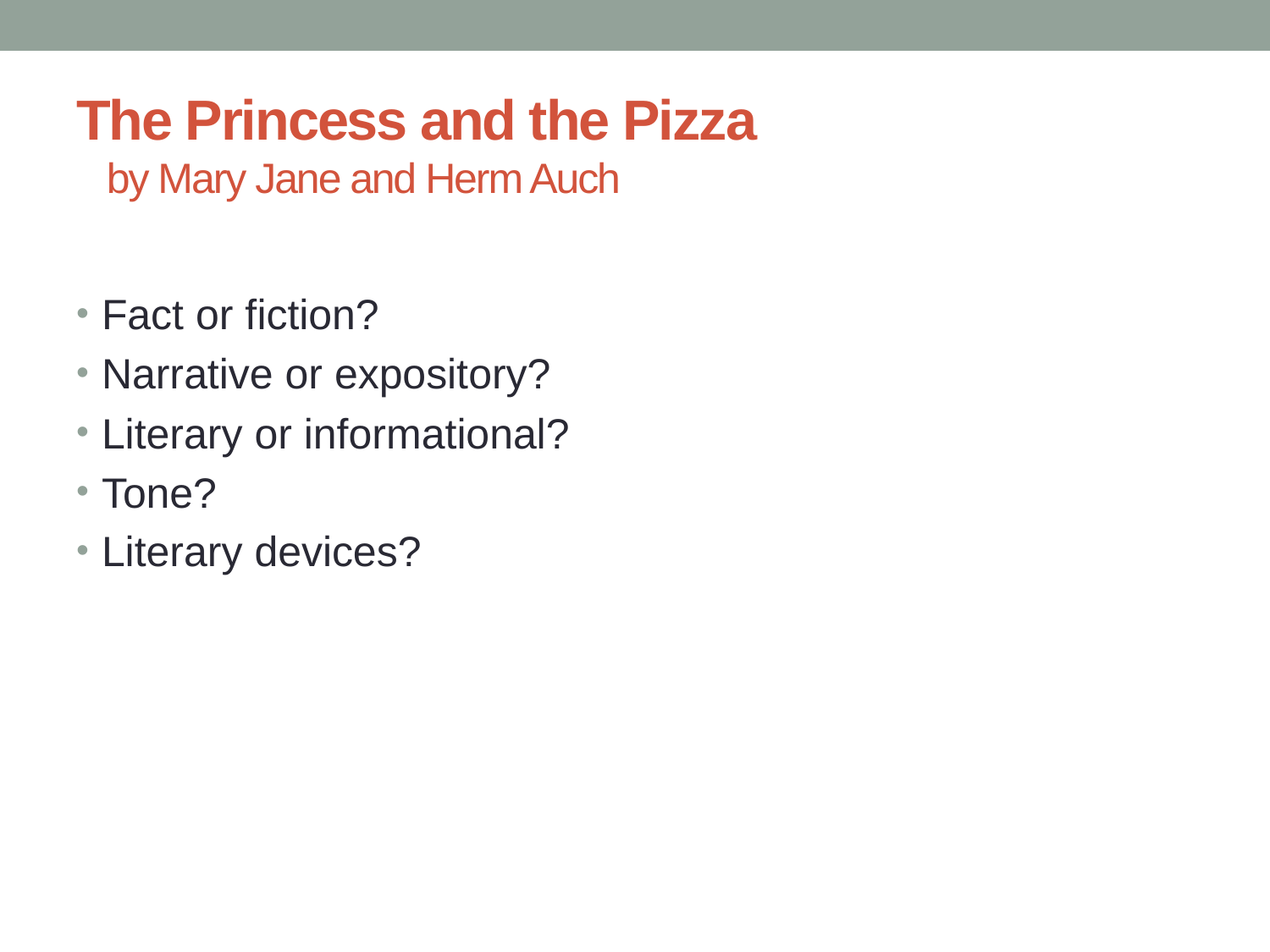

# The Princess and the Pizza by Mary Jane and Herm Auch

Fact or fiction?
Narrative or expository?
Literary or informational?
Tone?
Literary devices?